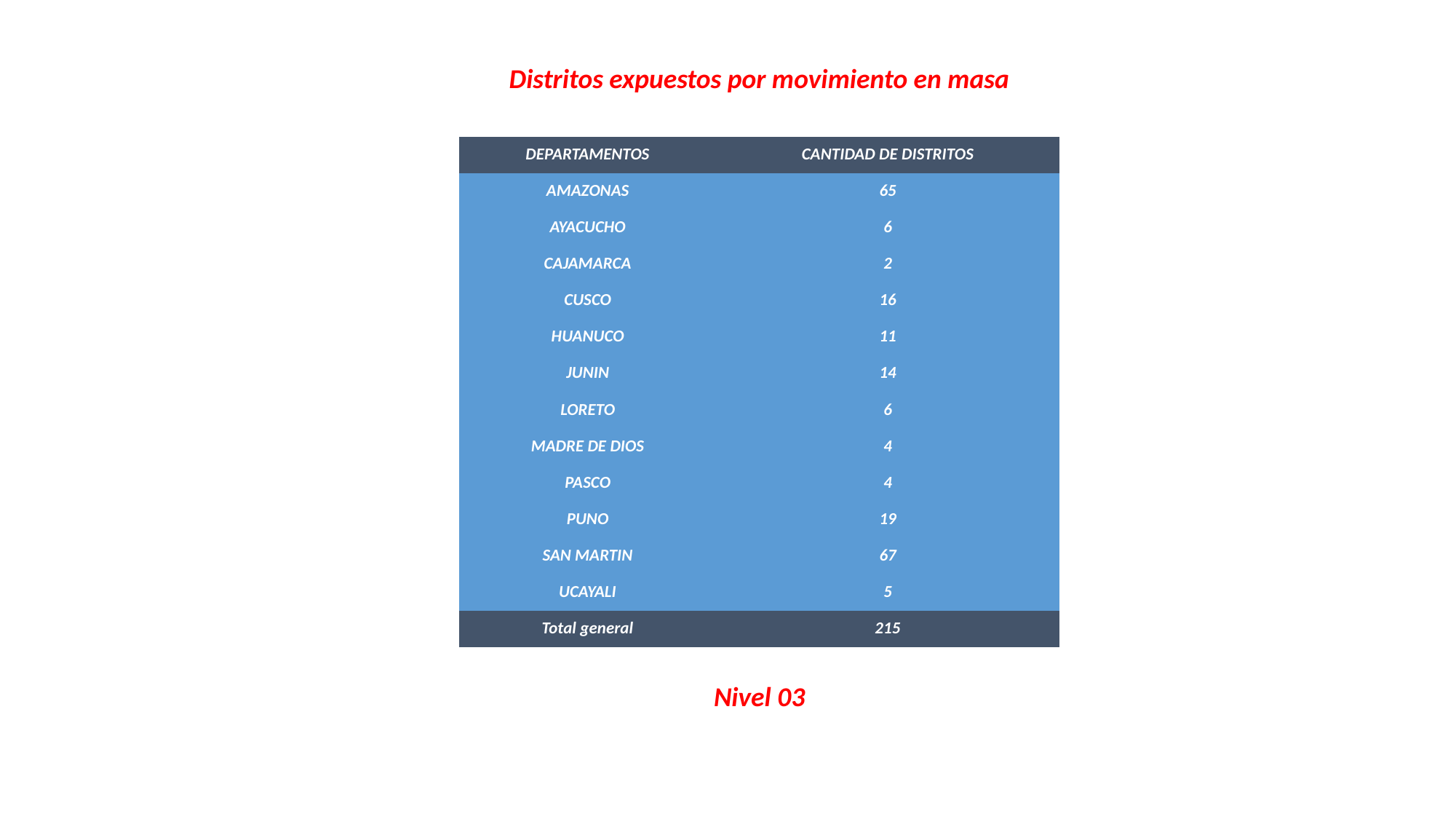

Distritos expuestos por movimiento en masa
| DEPARTAMENTOS | CANTIDAD DE DISTRITOS |
| --- | --- |
| AMAZONAS | 65 |
| AYACUCHO | 6 |
| CAJAMARCA | 2 |
| CUSCO | 16 |
| HUANUCO | 11 |
| JUNIN | 14 |
| LORETO | 6 |
| MADRE DE DIOS | 4 |
| PASCO | 4 |
| PUNO | 19 |
| SAN MARTIN | 67 |
| UCAYALI | 5 |
| Total general | 215 |
Nivel 03